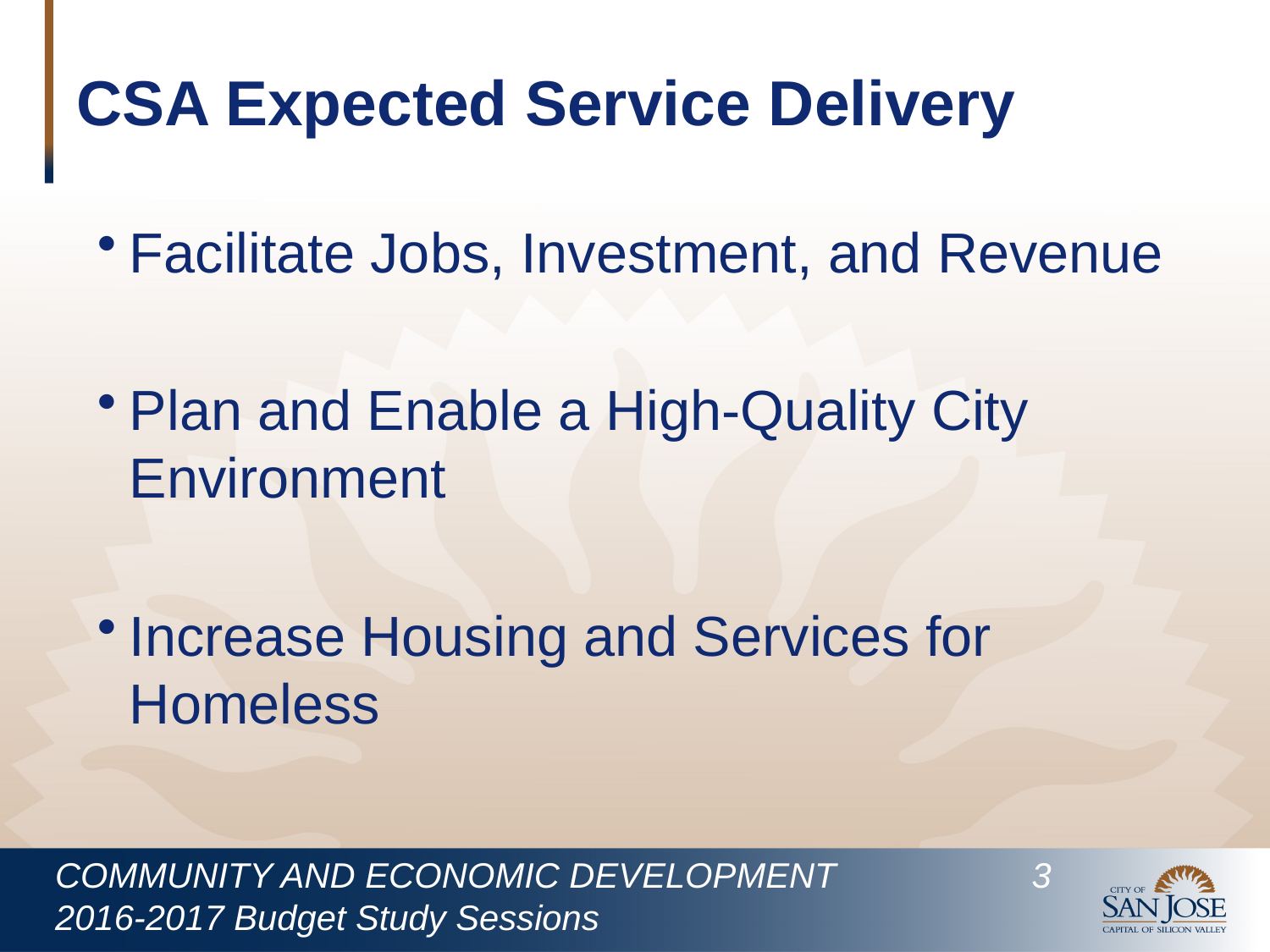

# CSA Expected Service Delivery

Facilitate Jobs, Investment, and Revenue

Plan and Enable a High-Quality City Environment

Increase Housing and Services for Homeless

COMMUNITY AND ECONOMIC DEVELOPMENT	         3
2016-2017 Budget Study Sessions